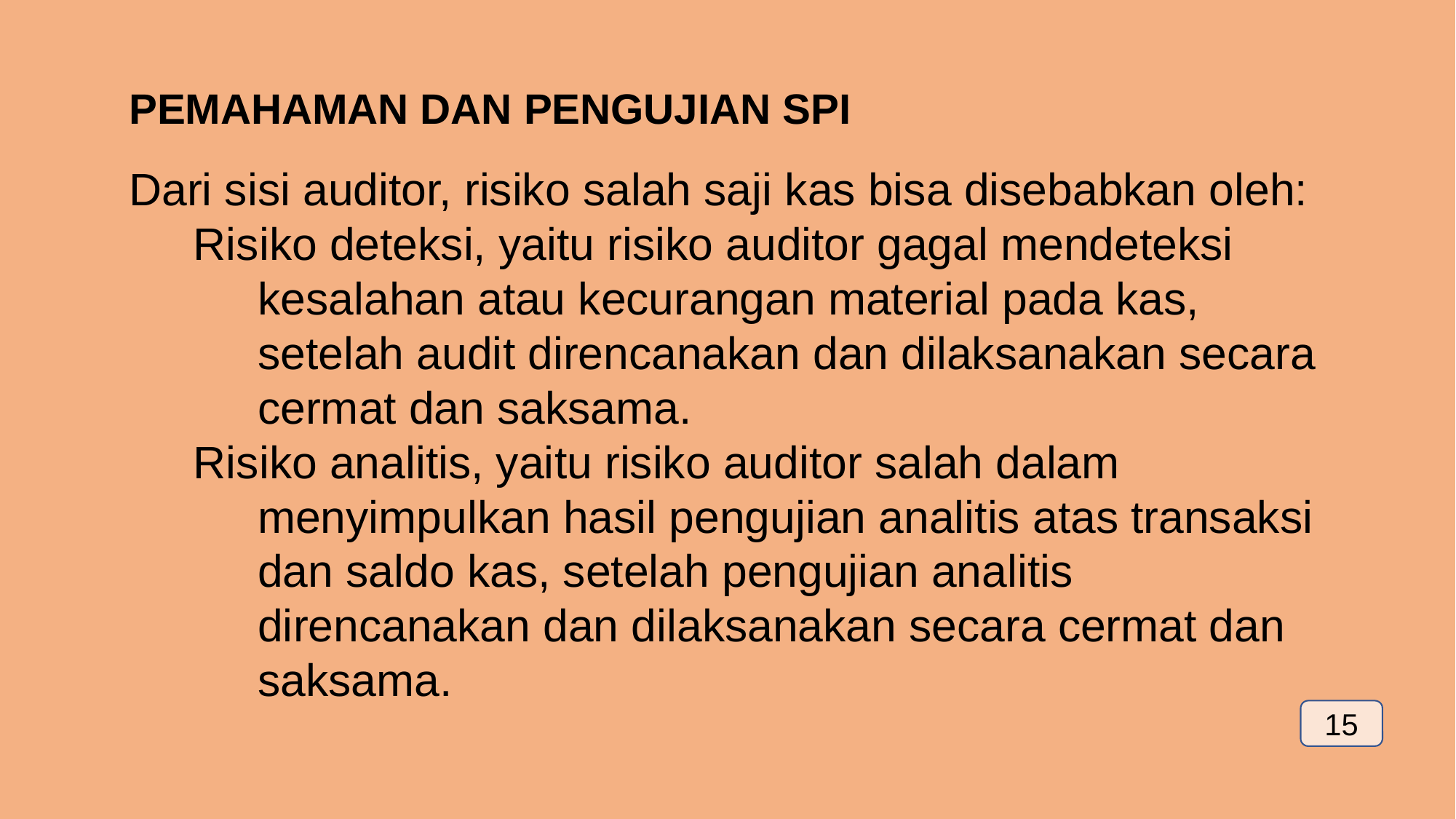

PEMAHAMAN DAN PENGUJIAN SPI
Dari sisi auditor, risiko salah saji kas bisa disebabkan oleh:
Risiko deteksi, yaitu risiko auditor gagal mendeteksi kesalahan atau kecurangan material pada kas, setelah audit direncanakan dan dilaksanakan secara cermat dan saksama.
Risiko analitis, yaitu risiko auditor salah dalam menyimpulkan hasil pengujian analitis atas transaksi dan saldo kas, setelah pengujian analitis direncanakan dan dilaksanakan secara cermat dan saksama.